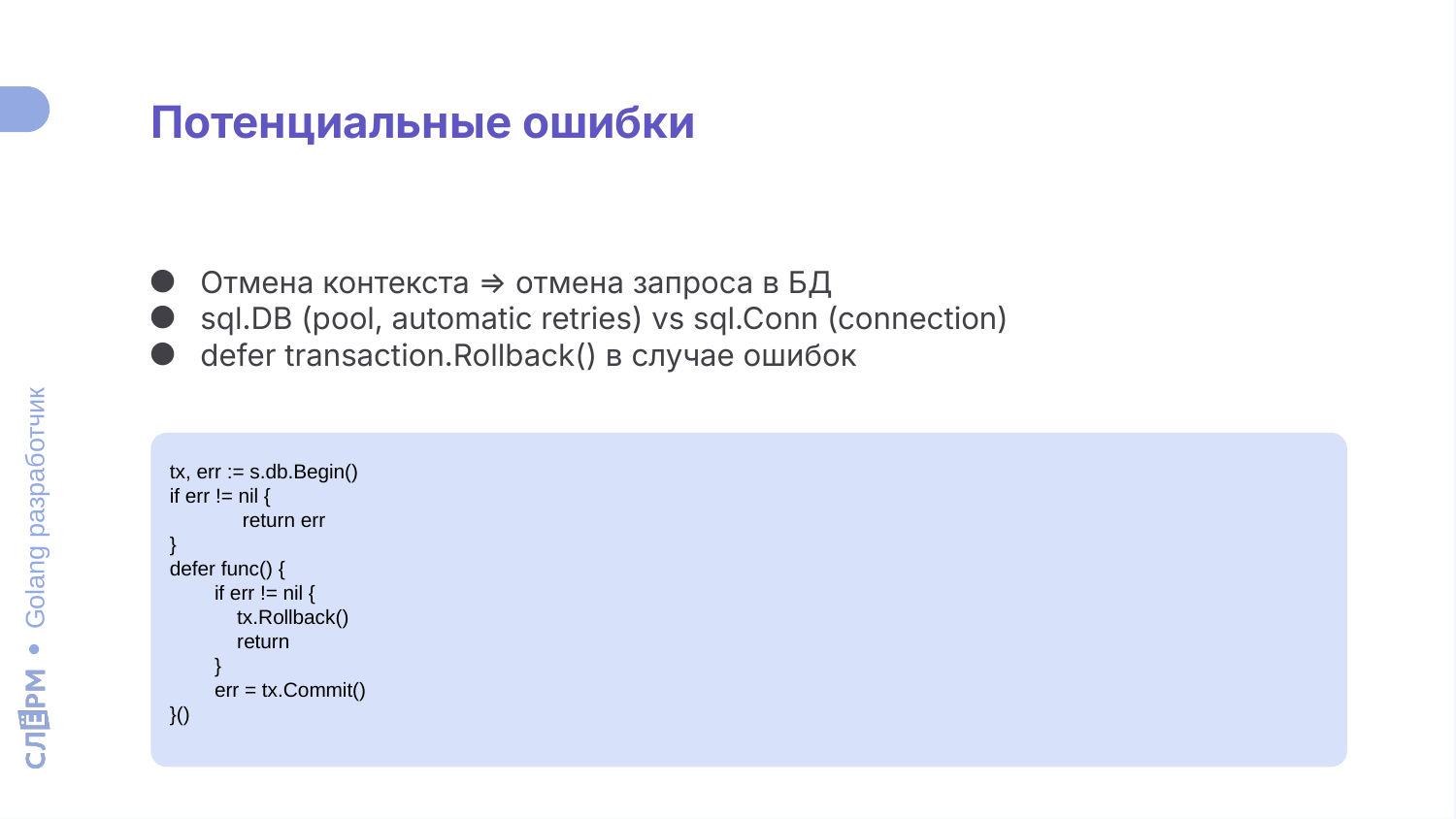

Потенциальные ошибки

Отмена контекста => отмена запроса в БД
sql.DB (pool, automatic retries) vs sql.Conn (connection)
defer transaction.Rollback() в случае ошибок
tx, err := s.db.Begin()
if err != nil {
return err
}
defer func() {
        if err != nil {
            tx.Rollback()
            return
        }
        err = tx.Commit()
}()